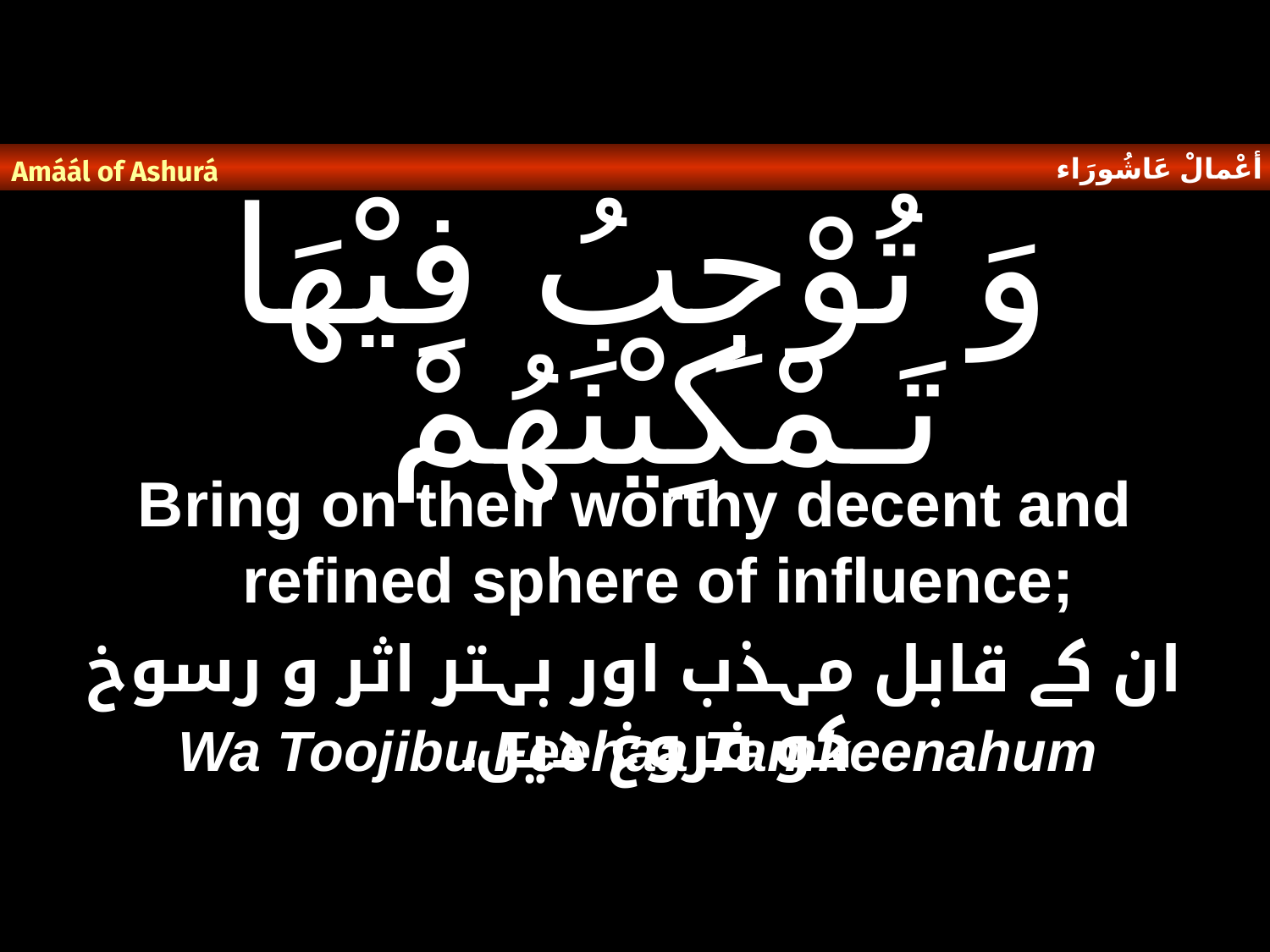

أعْمالْ عَاشُورَاء
Amáál of Ashurá
# وَ تُوْجِبُ فِيْهَا تَـمْكِيْنَهُمْ
Bring on their worthy decent and refined sphere of influence;
ان کے قابل مہذب اور بہتر اثر و رسوخ کو فروغ دیں۔

Wa Toojibu Feehaa Tamkeenahum